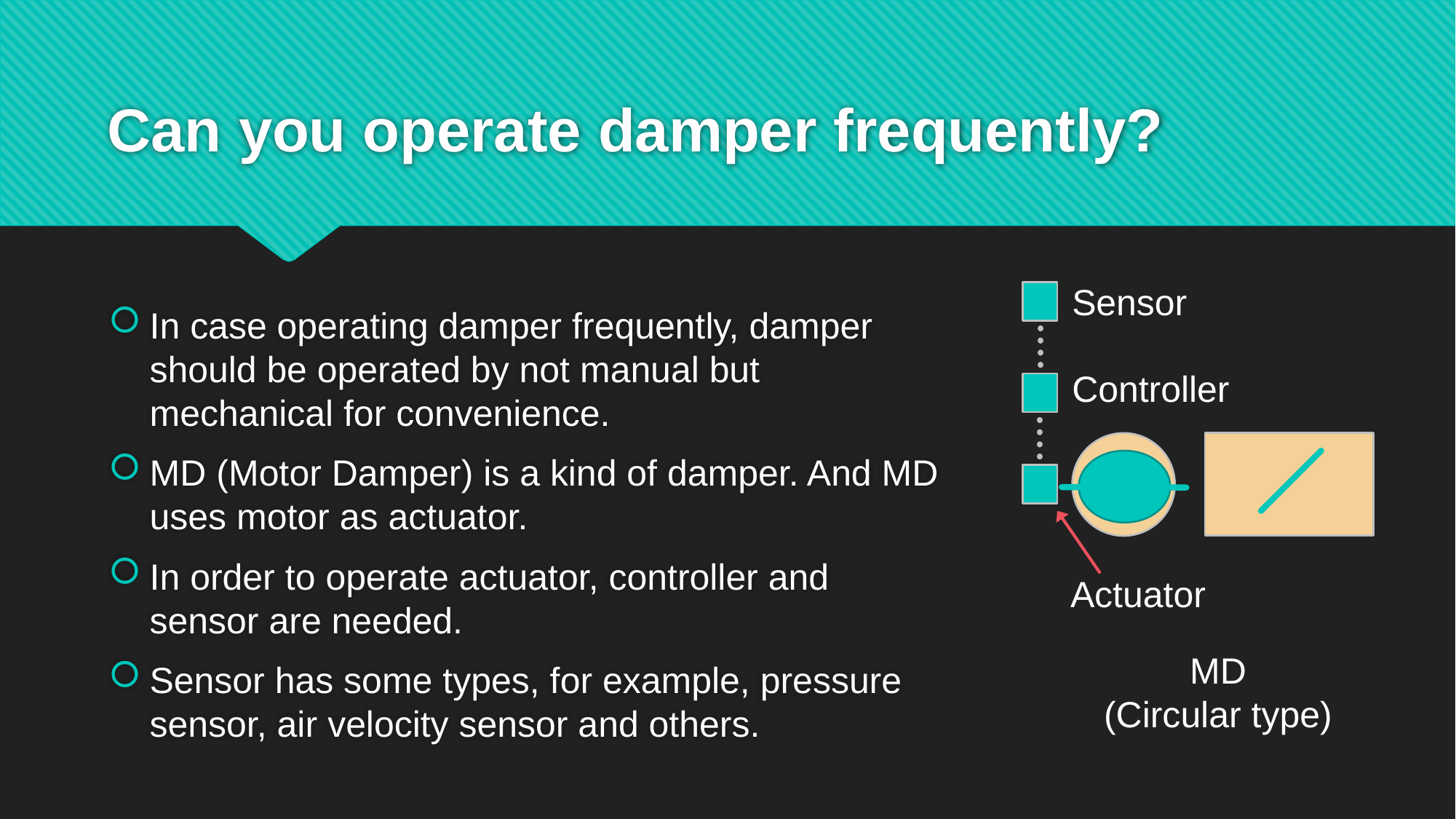

# Can you operate damper frequently?
In case operating damper frequently, damper should be operated by not manual but mechanical for convenience.
MD (Motor Damper) is a kind of damper. And MD uses motor as actuator.
In order to operate actuator, controller and sensor are needed.
Sensor has some types, for example, pressure sensor, air velocity sensor and others.
Sensor

Controller

Actuator
MD
(Circular type)